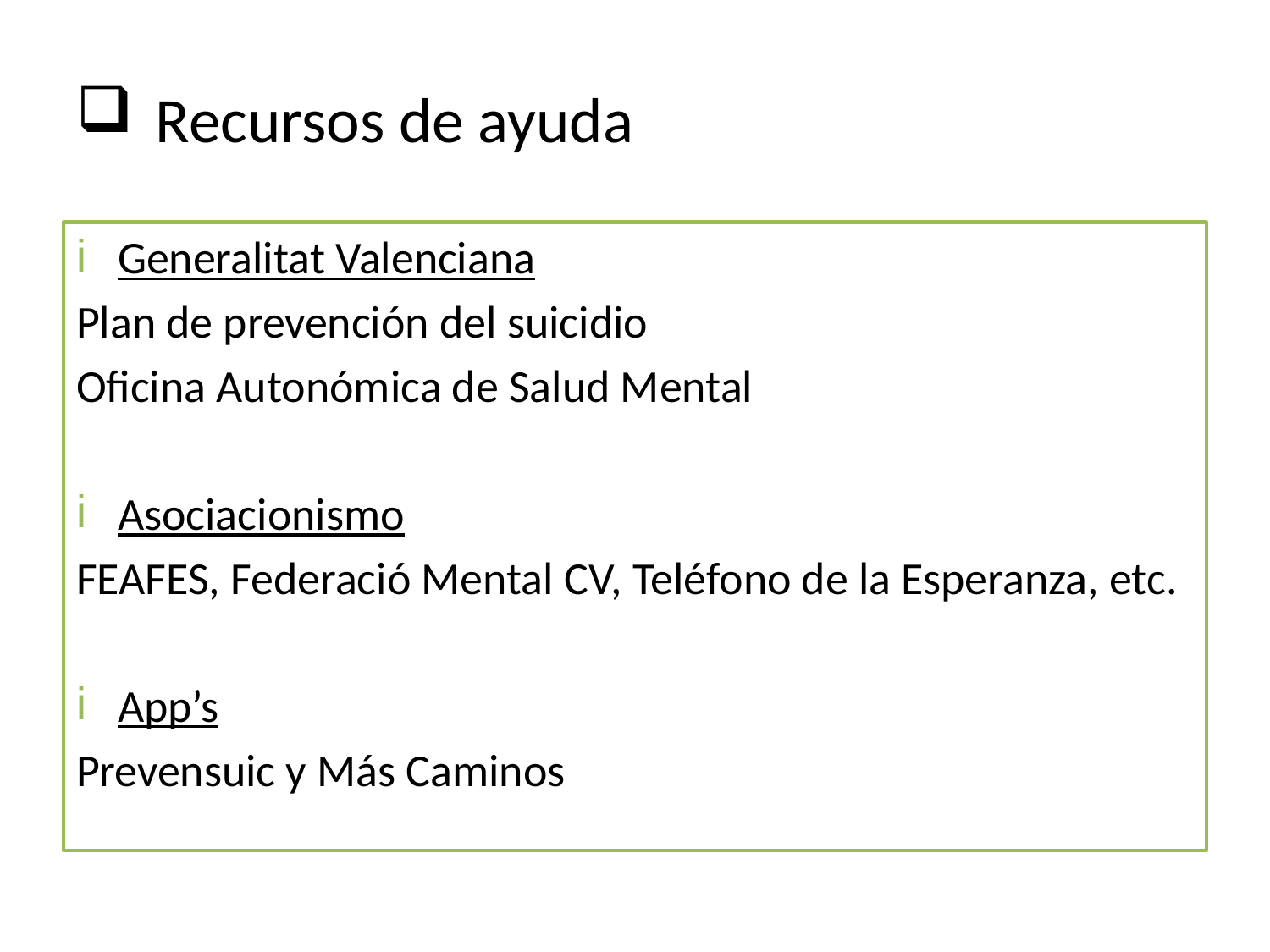

# Recursos de ayuda
Generalitat Valenciana
Plan de prevención del suicidio
Oficina Autonómica de Salud Mental

Asociacionismo
FEAFES, Federació Mental CV, Teléfono de la Esperanza, etc.

App’s
Prevensuic y Más Caminos